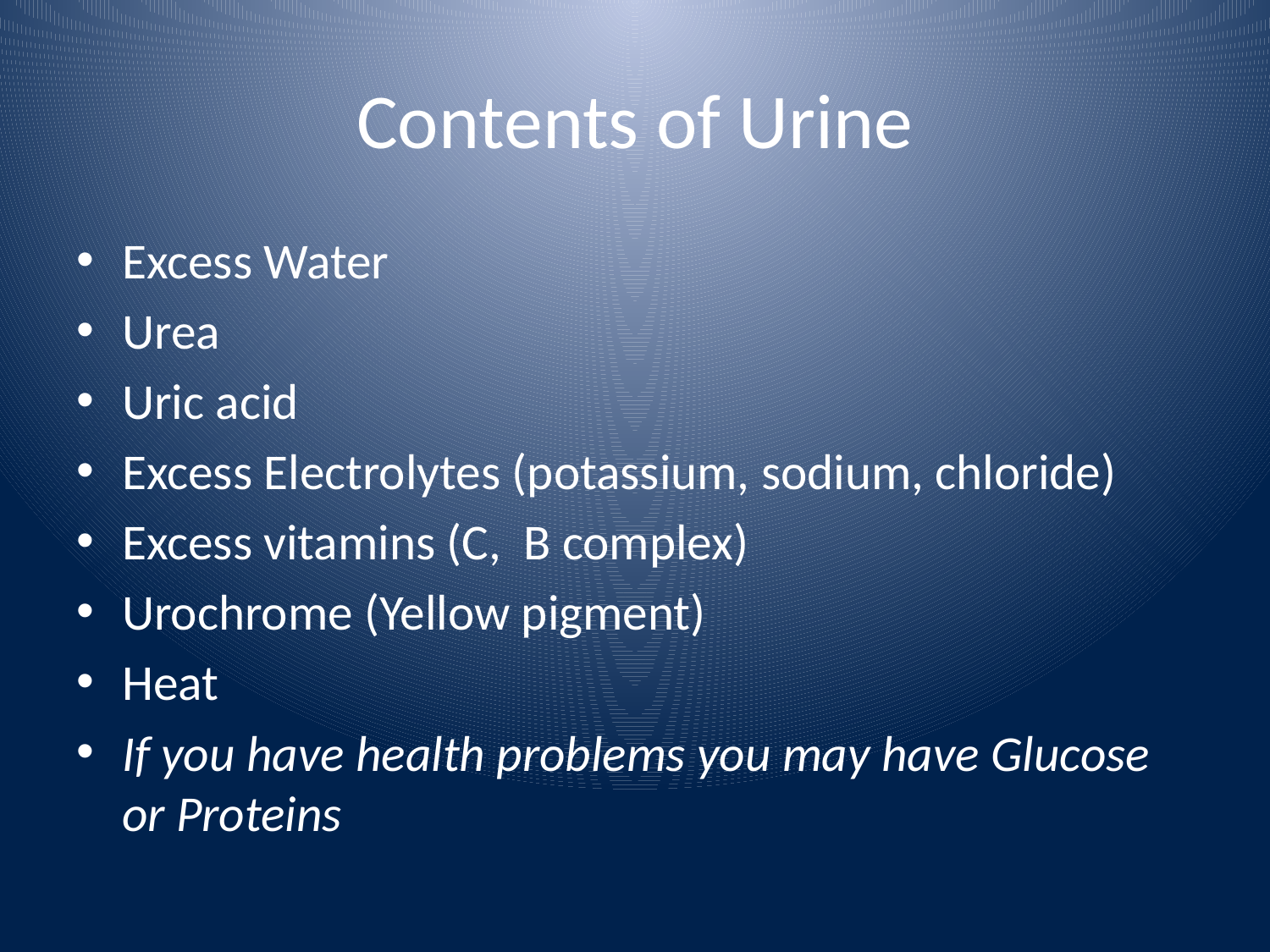

# Contents of Urine
Excess Water
Urea
Uric acid
Excess Electrolytes (potassium, sodium, chloride)
Excess vitamins (C,  B complex)
Urochrome (Yellow pigment)
Heat
If you have health problems you may have Glucose or Proteins